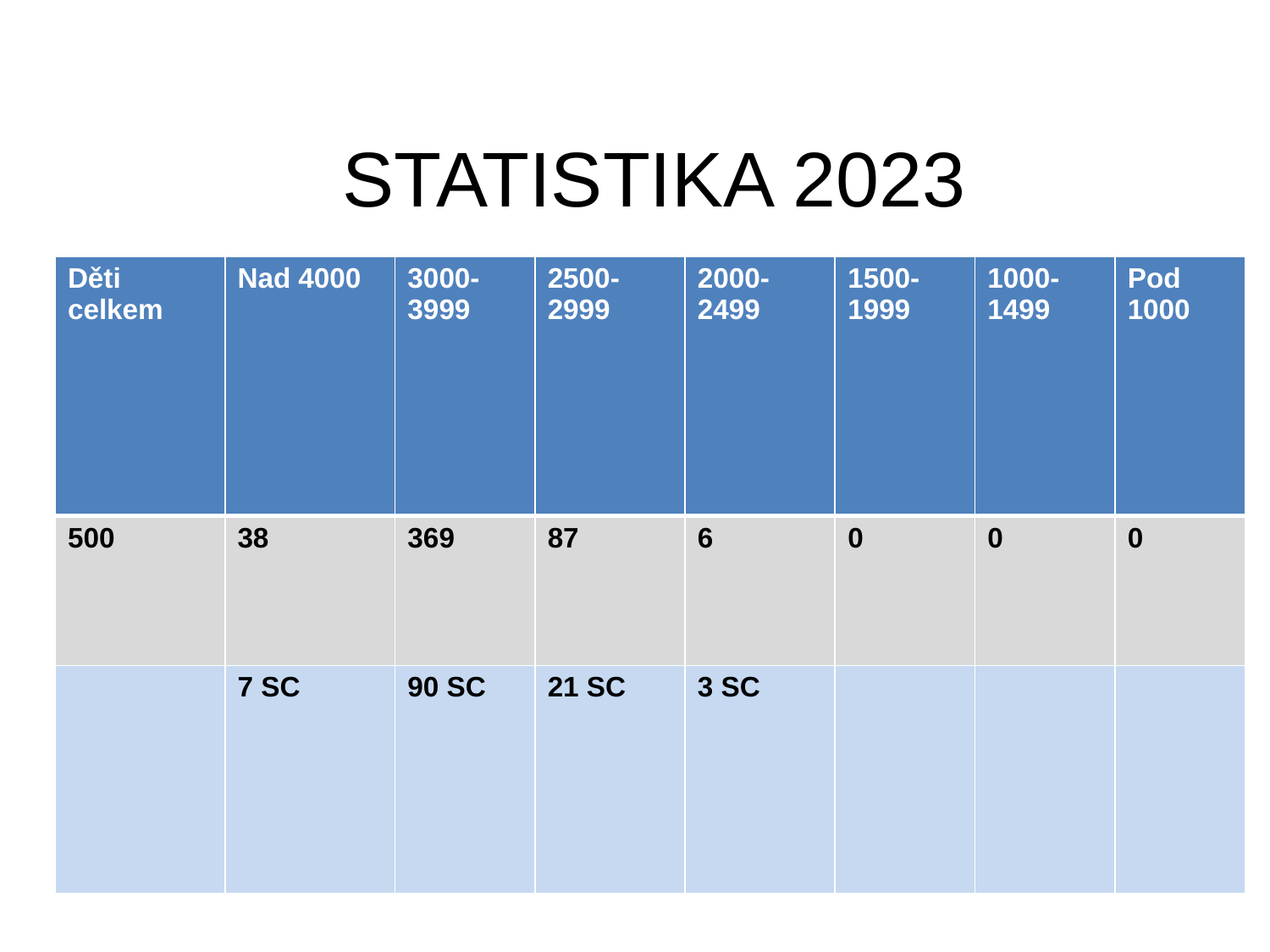

# STATISTIKA 2023
| Děti celkem | Nad 4000 | 3000-3999 | 2500-2999 | 2000-2499 | 1500-1999 | 1000-1499 | Pod 1000 |
| --- | --- | --- | --- | --- | --- | --- | --- |
| 500 | 38 | 369 | 87 | 6 | 0 | 0 | 0 |
|  | 7 SC | 90 SC | 21 SC | 3 SC |  |  |  |